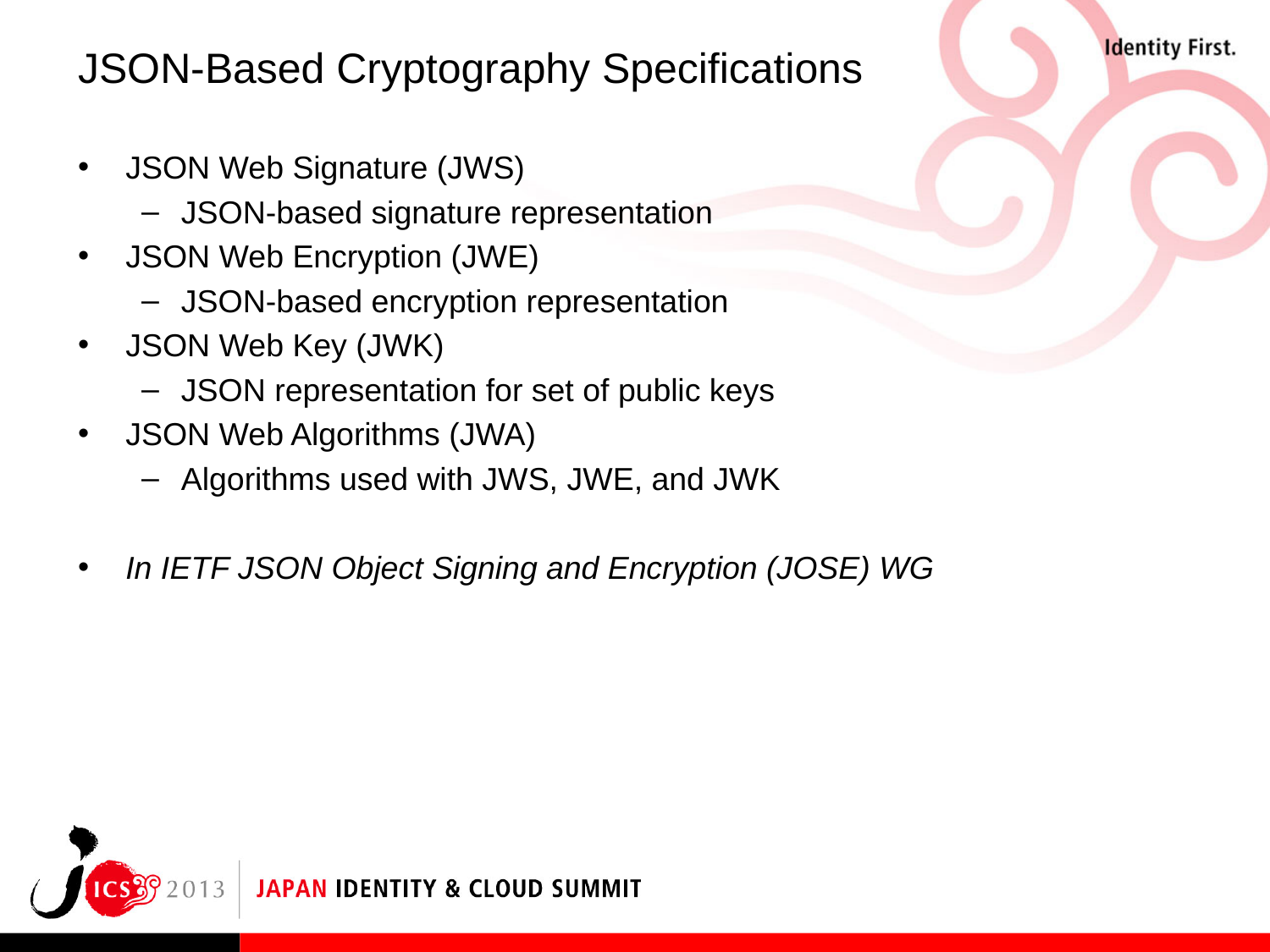

# JSON-Based Cryptography Specifications
JSON Web Signature (JWS)
JSON-based signature representation
JSON Web Encryption (JWE)
JSON-based encryption representation
JSON Web Key (JWK)
JSON representation for set of public keys
JSON Web Algorithms (JWA)
Algorithms used with JWS, JWE, and JWK

In IETF JSON Object Signing and Encryption (JOSE) WG